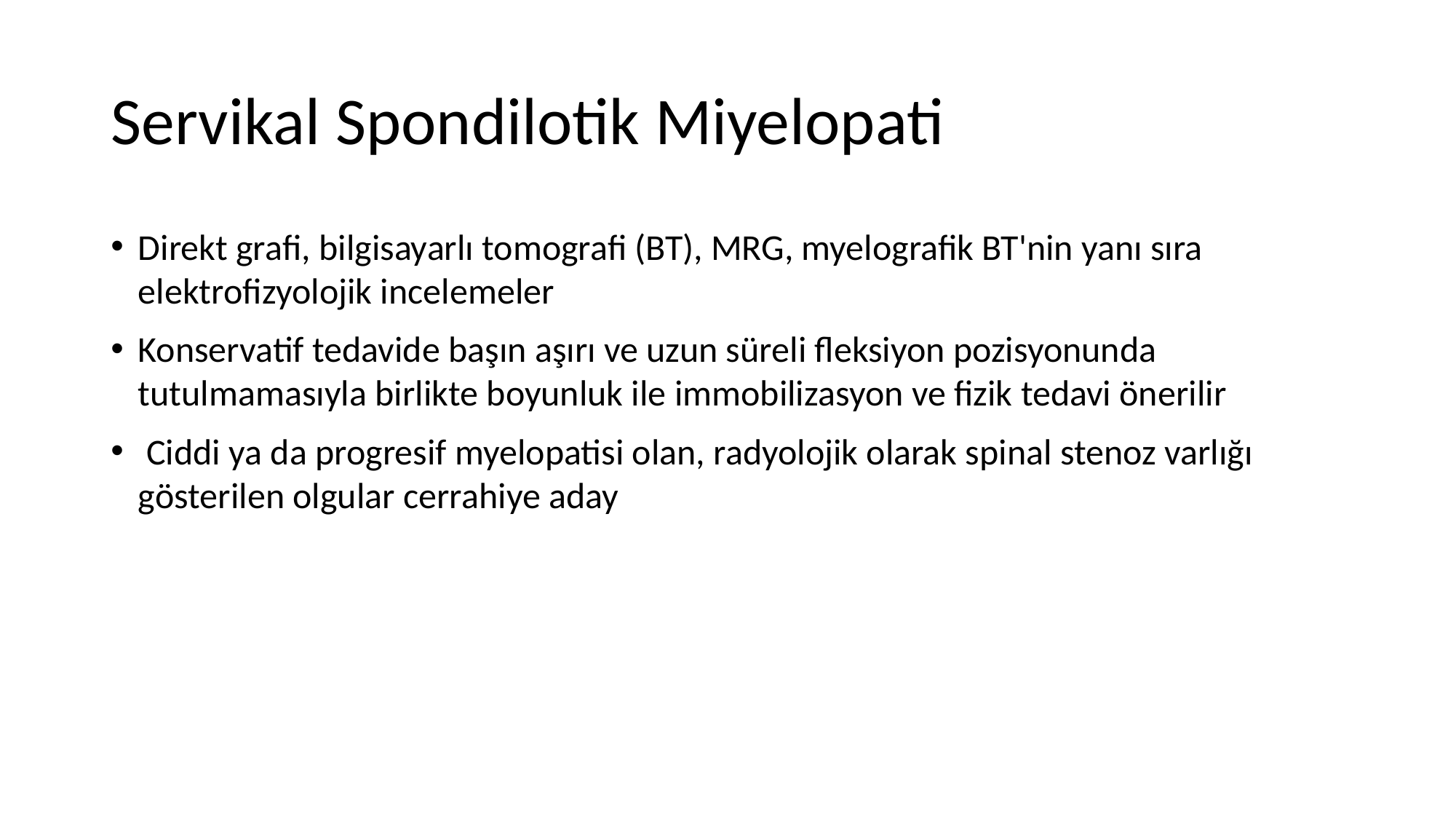

# Servikal Spondilotik Miyelopati
Direkt grafi, bilgisayarlı tomografi (BT), MRG, myelografik BT'nin yanı sıra elektrofizyolojik incelemeler
Konservatif tedavide başın aşırı ve uzun süreli fleksiyon pozisyonunda tutulmamasıyla birlikte boyunluk ile immobilizasyon ve fizik tedavi önerilir
 Ciddi ya da progresif myelopatisi olan, radyolojik olarak spinal stenoz varlığı gösterilen olgular cerrahiye aday